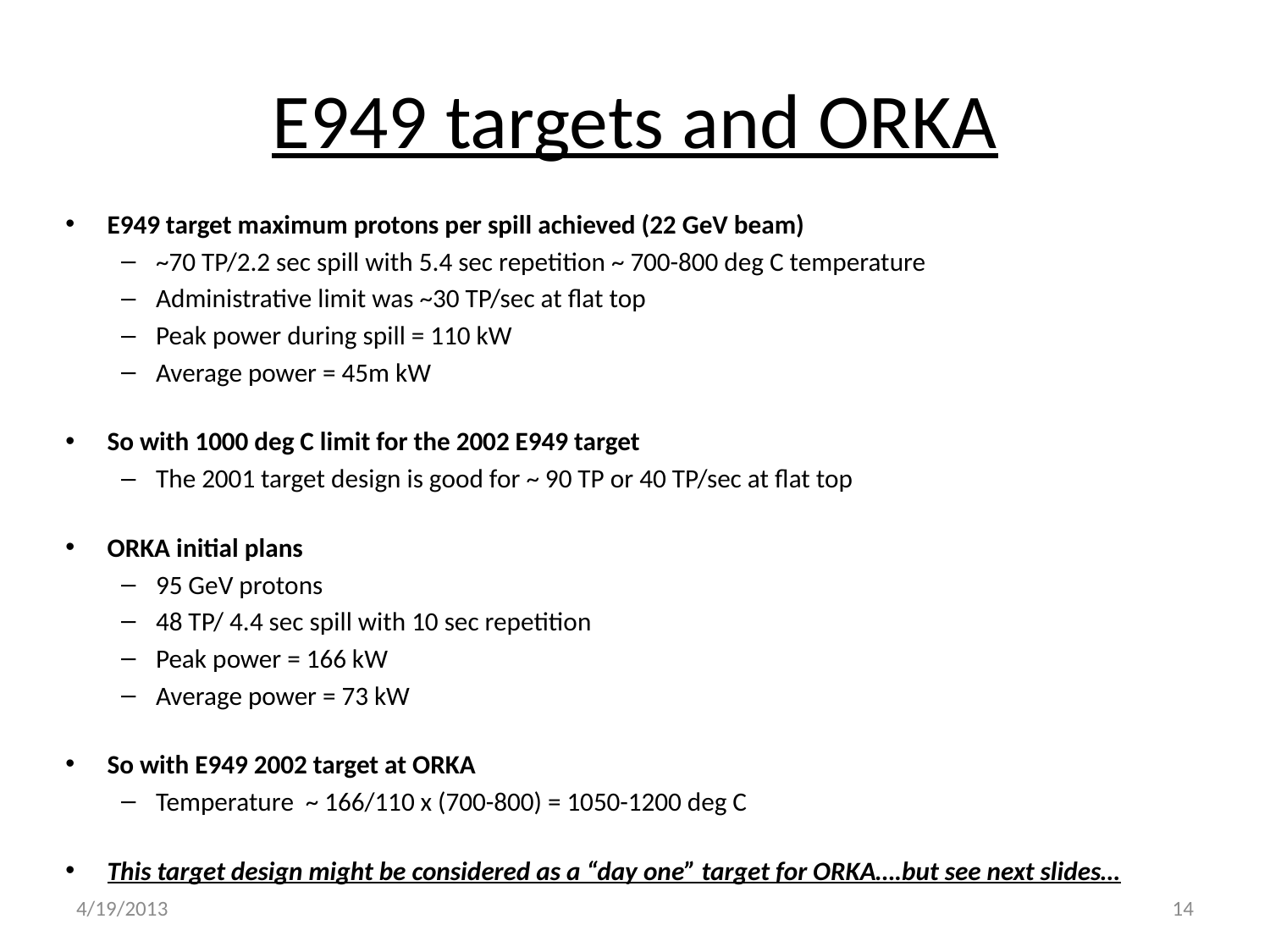

# E949 targets and ORKA
E949 target maximum protons per spill achieved (22 GeV beam)
~70 TP/2.2 sec spill with 5.4 sec repetition ~ 700-800 deg C temperature
Administrative limit was ~30 TP/sec at flat top
Peak power during spill = 110 kW
Average power = 45m kW
So with 1000 deg C limit for the 2002 E949 target
The 2001 target design is good for ~ 90 TP or 40 TP/sec at flat top
ORKA initial plans
95 GeV protons
48 TP/ 4.4 sec spill with 10 sec repetition
Peak power = 166 kW
Average power = 73 kW
So with E949 2002 target at ORKA
Temperature  ~ 166/110 x (700-800) = 1050-1200 deg C
This target design might be considered as a “day one” target for ORKA….but see next slides…

4/19/2013
14